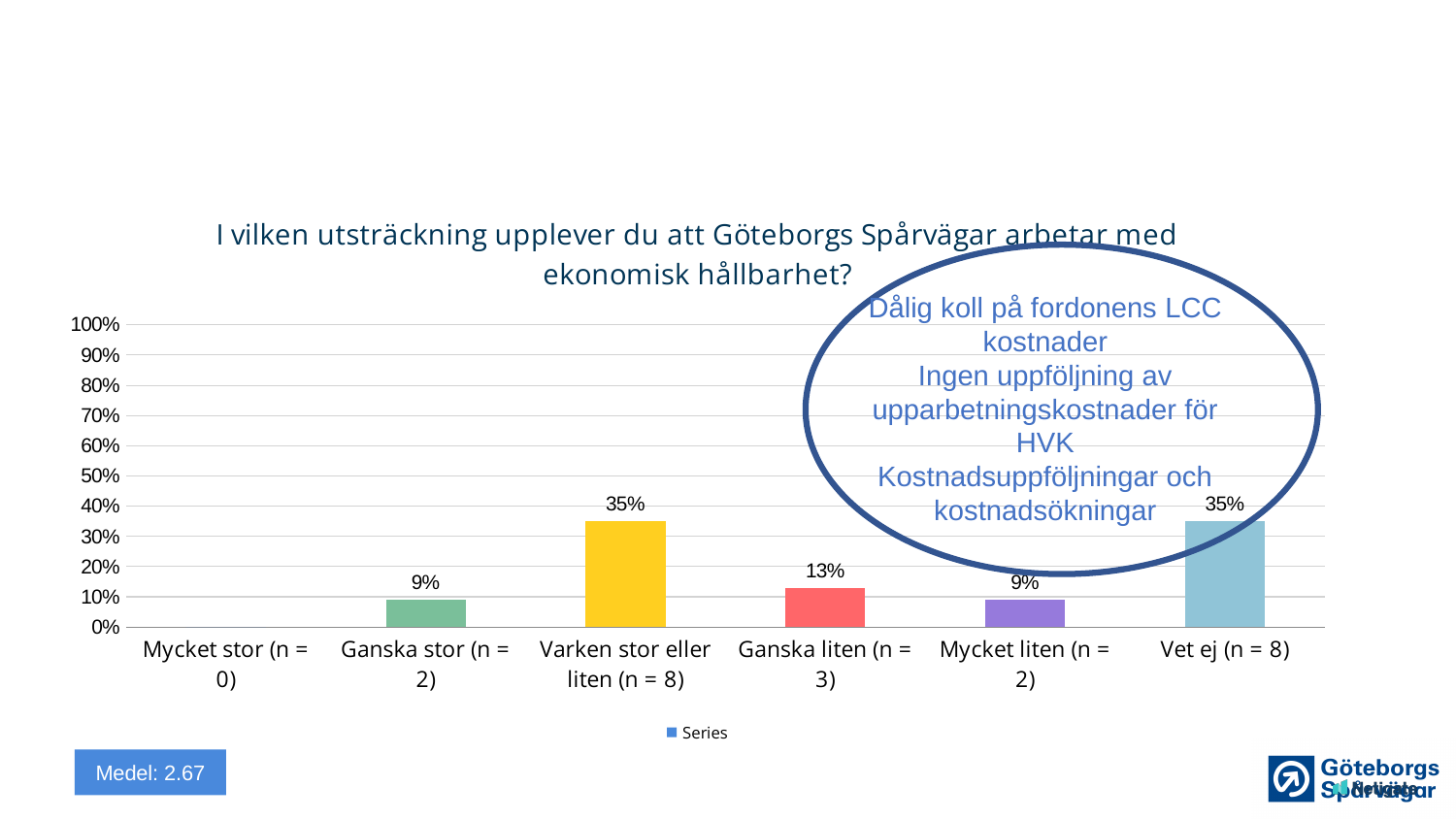

### Chart: I vilken utsträckning upplever du att Göteborgs Spårvägar arbetar med ekonomisk hållbarhet?

| Category | Series |
|---|---|
| Mycket stor (n = 0) | 0.0 |
| Ganska stor (n = 2) | 0.09 |
| Varken stor eller liten (n = 8) | 0.35 |
| Ganska liten (n = 3) | 0.13 |
| Mycket liten (n = 2) | 0.09 |
| Vet ej (n = 8) | 0.35 |
Dålig koll på fordonens LCC kostnader
Ingen uppföljning av upparbetningskostnader för HVK
Kostnadsuppföljningar och kostnadsökningar
Medel: 2.67